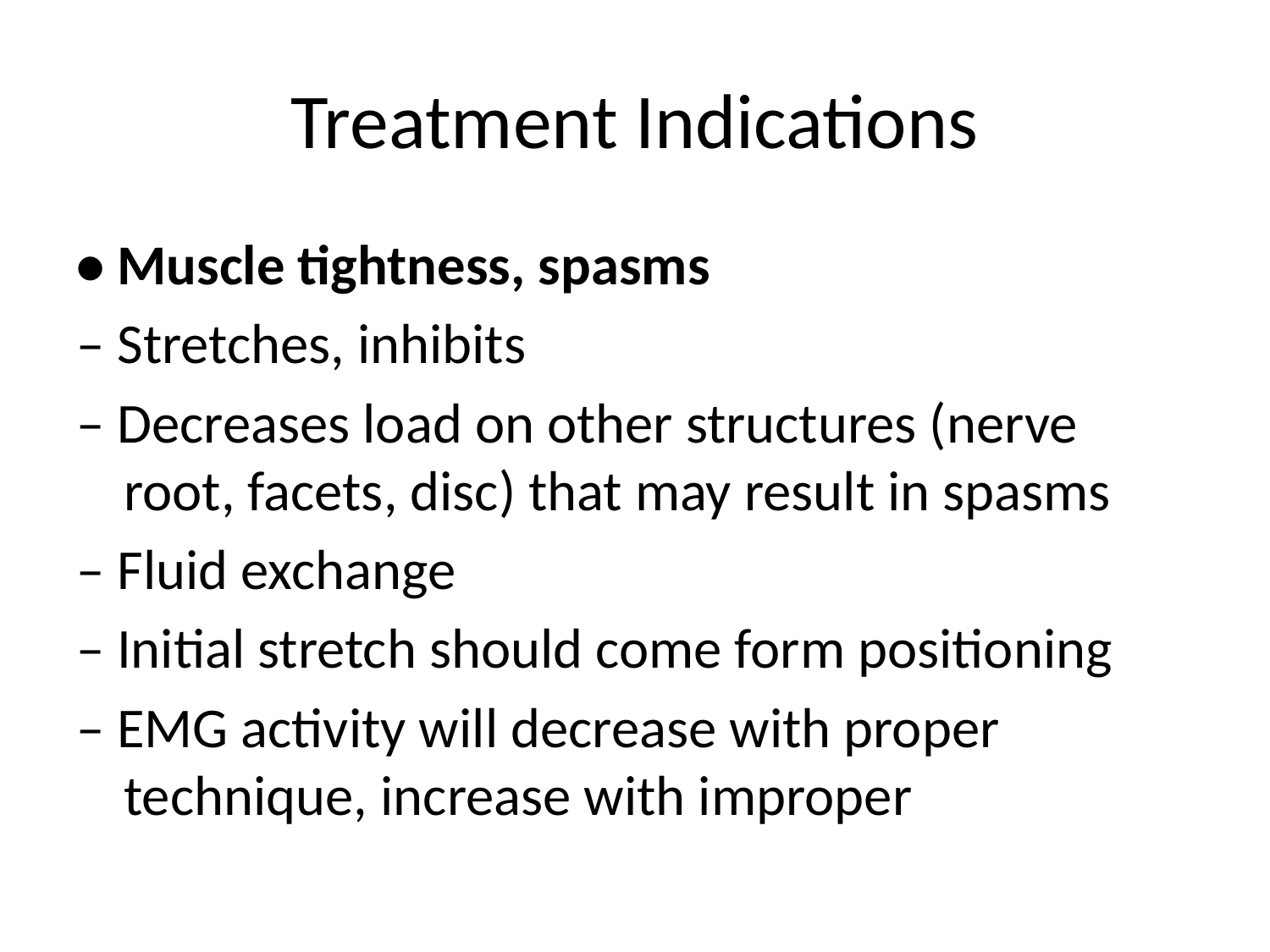

# Treatment Indications
• Muscle tightness, spasms
– Stretches, inhibits
– Decreases load on other structures (nerve root, facets, disc) that may result in spasms
– Fluid exchange
– Initial stretch should come form positioning
– EMG activity will decrease with proper technique, increase with improper